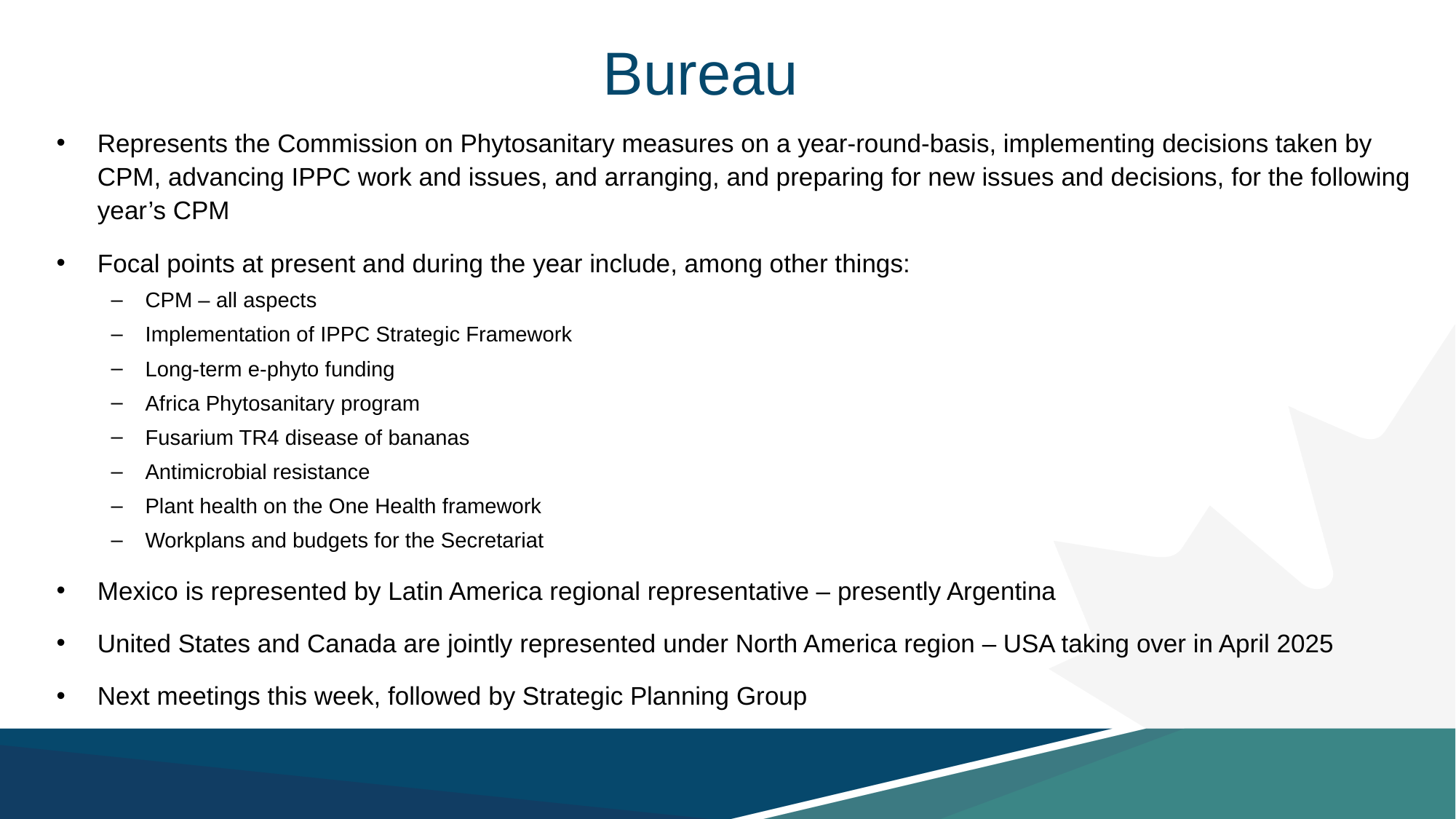

# Bureau
Represents the Commission on Phytosanitary measures on a year-round-basis, implementing decisions taken by CPM, advancing IPPC work and issues, and arranging, and preparing for new issues and decisions, for the following year’s CPM
Focal points at present and during the year include, among other things:
CPM – all aspects
Implementation of IPPC Strategic Framework
Long-term e-phyto funding
Africa Phytosanitary program
Fusarium TR4 disease of bananas
Antimicrobial resistance
Plant health on the One Health framework
Workplans and budgets for the Secretariat
Mexico is represented by Latin America regional representative – presently Argentina
United States and Canada are jointly represented under North America region – USA taking over in April 2025
Next meetings this week, followed by Strategic Planning Group